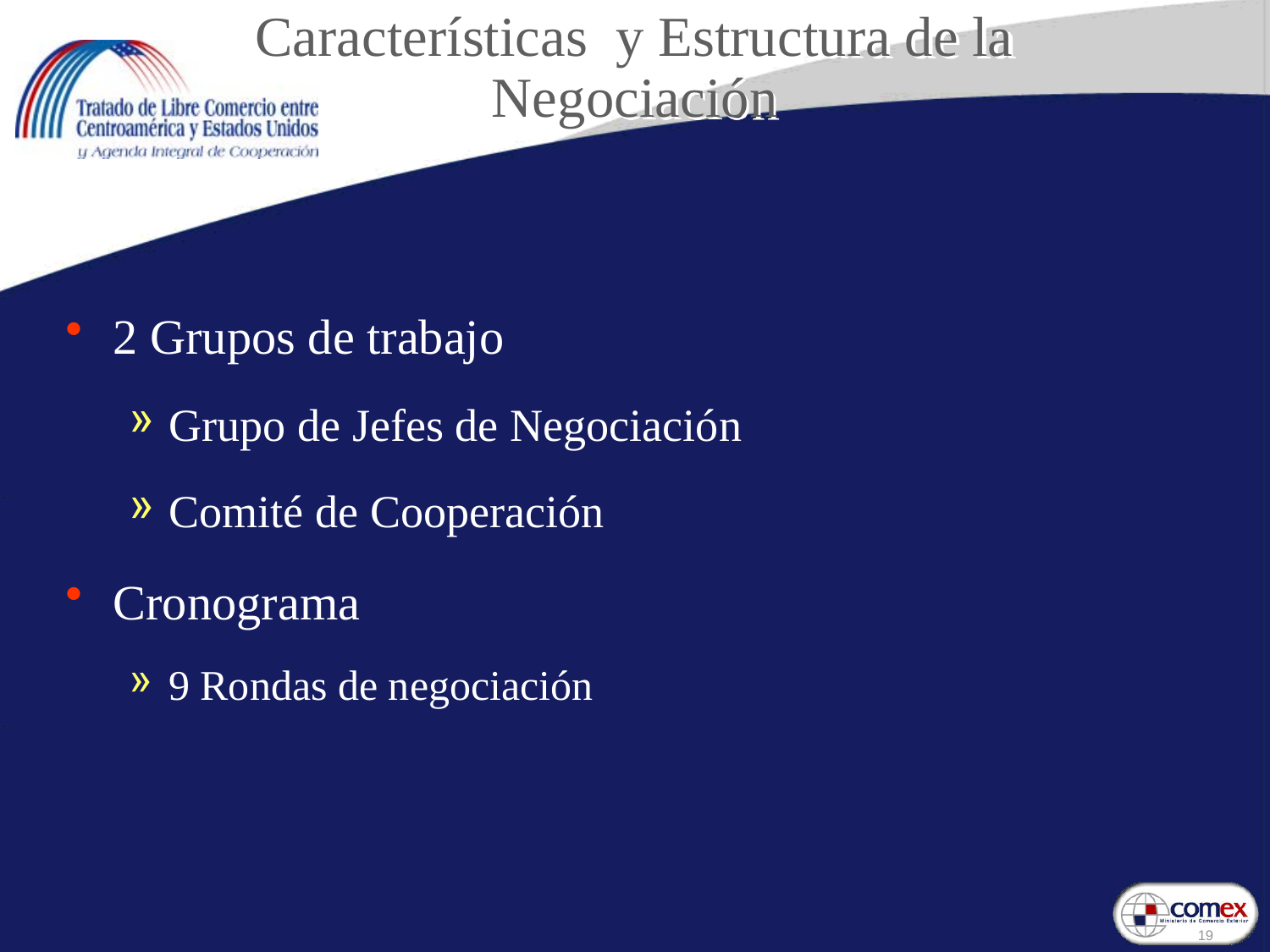

# Características  y Estructura de la Negociación
2 Grupos de trabajo
Grupo de Jefes de Negociación
Comité de Cooperación
Cronograma
9 Rondas de negociación